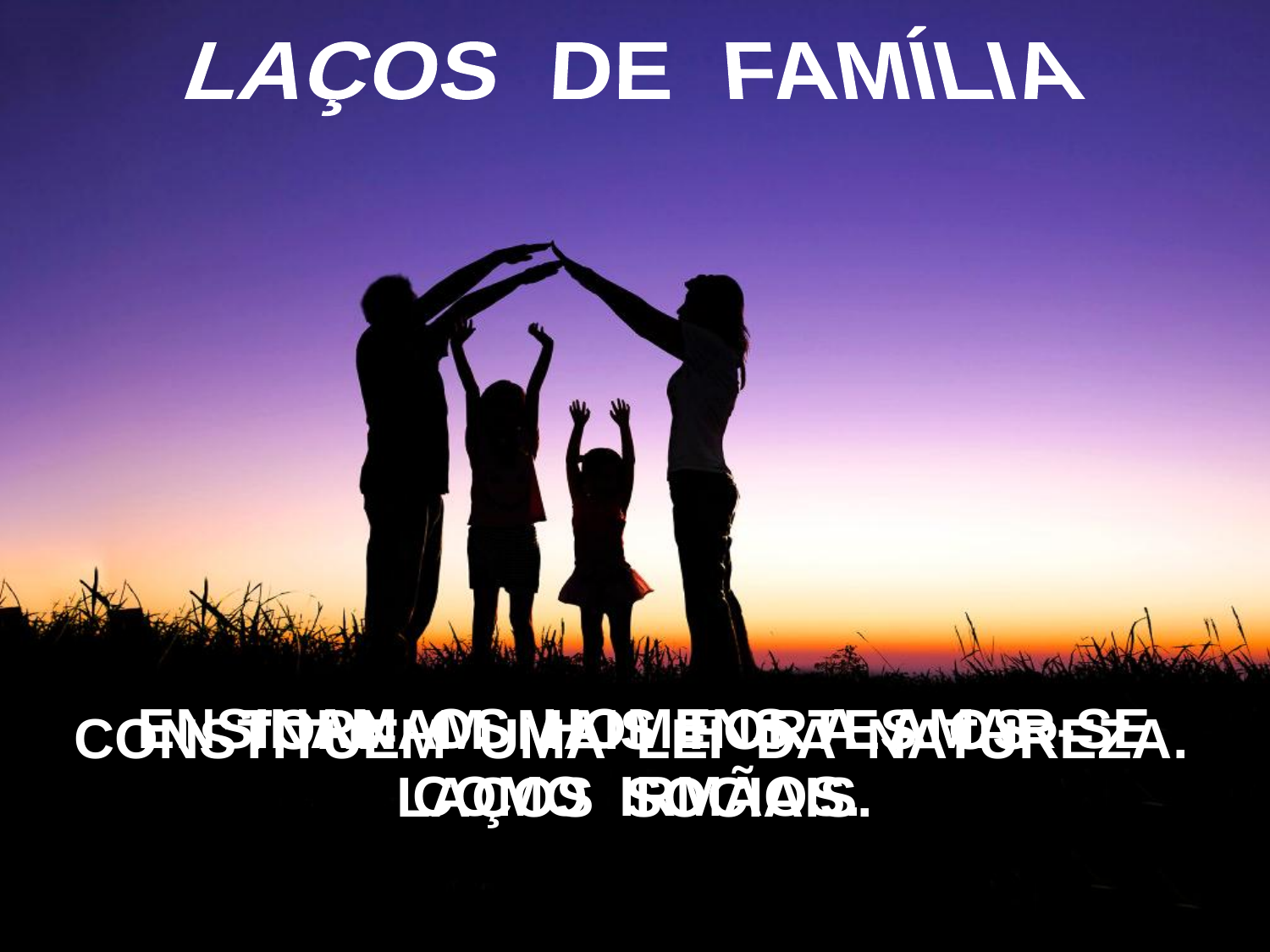

LAÇOS  DE  FAMÍLIA
 ENSINAM  OS  HOMENS  A  AMAR-SE
COMO  IRMÃOS.
TORNAM  MAIS  FORTES  OS
LAÇOS  SOCIAIS.
CONSTITUEM  UMA  LEI  DA  NATUREZA.